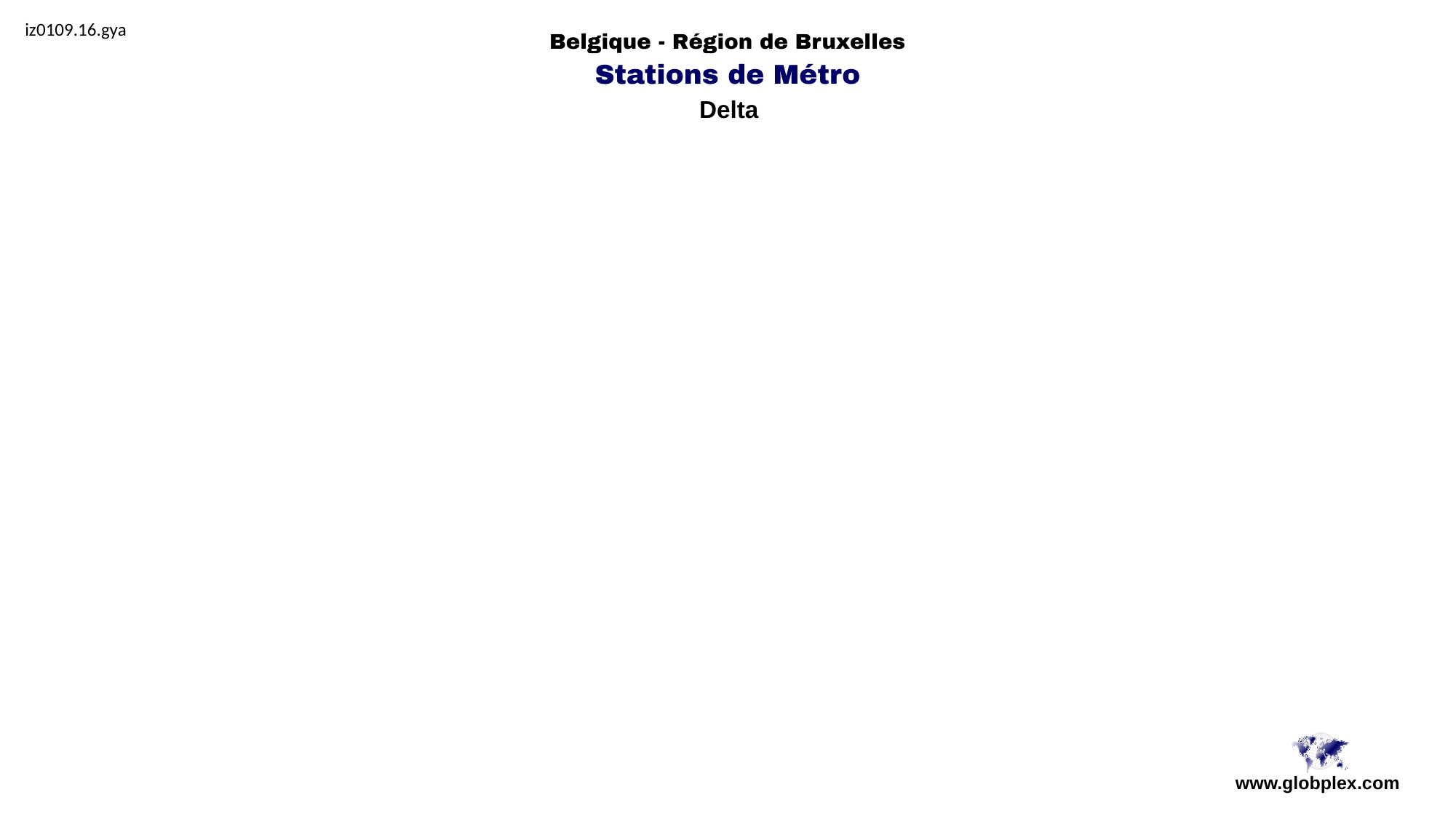

iz0109.16.gya
Belgique - Région de Bruxelles
Stations de Métro
Delta

www.globplex.com